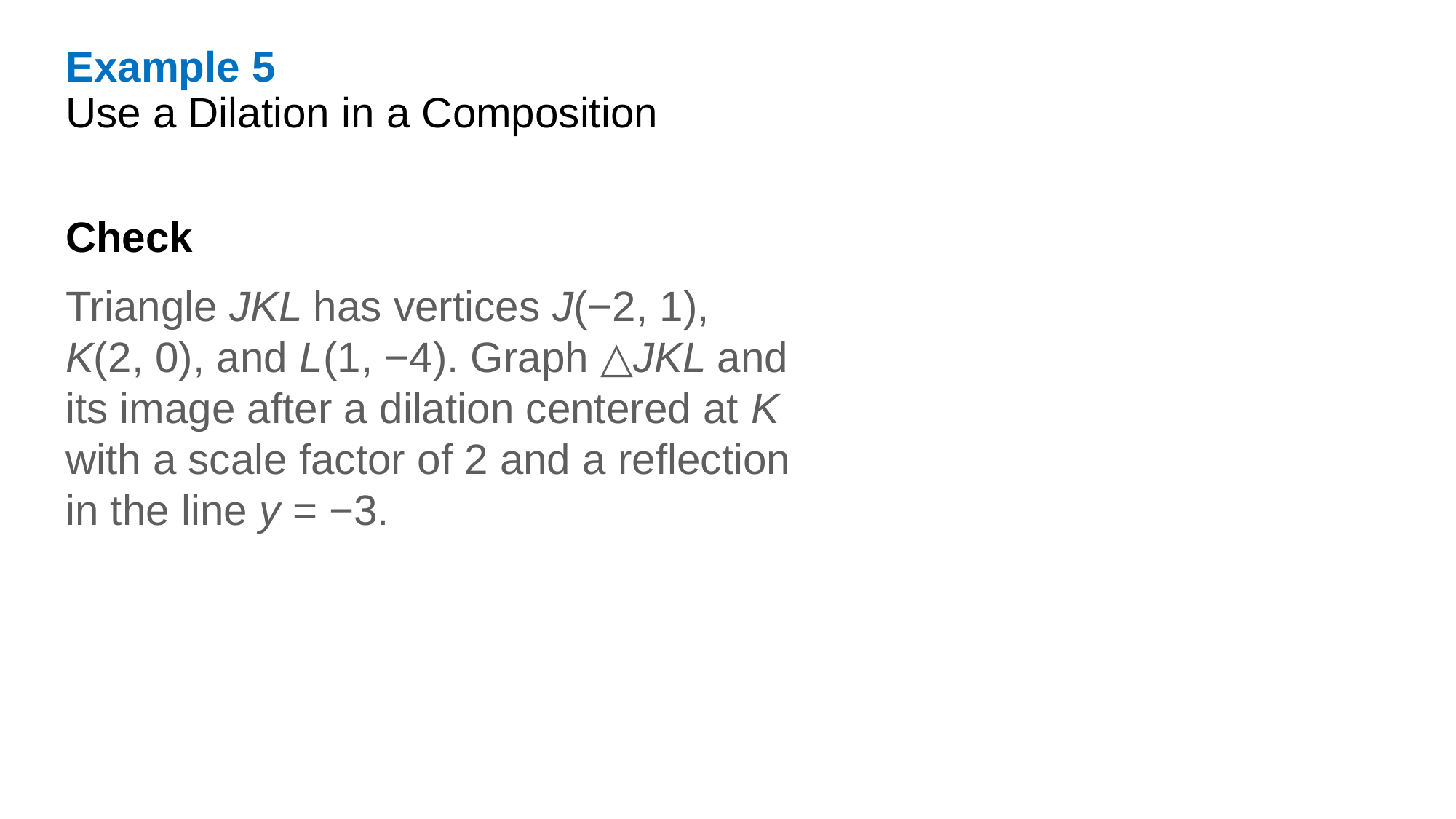

Example 5
Use a Dilation in a Composition
Check
Triangle JKL has vertices J(−2, 1),
K(2, 0), and L(1, −4). Graph △JKL and its image after a dilation centered at K with a scale factor of 2 and a reflection in the line y = −3.